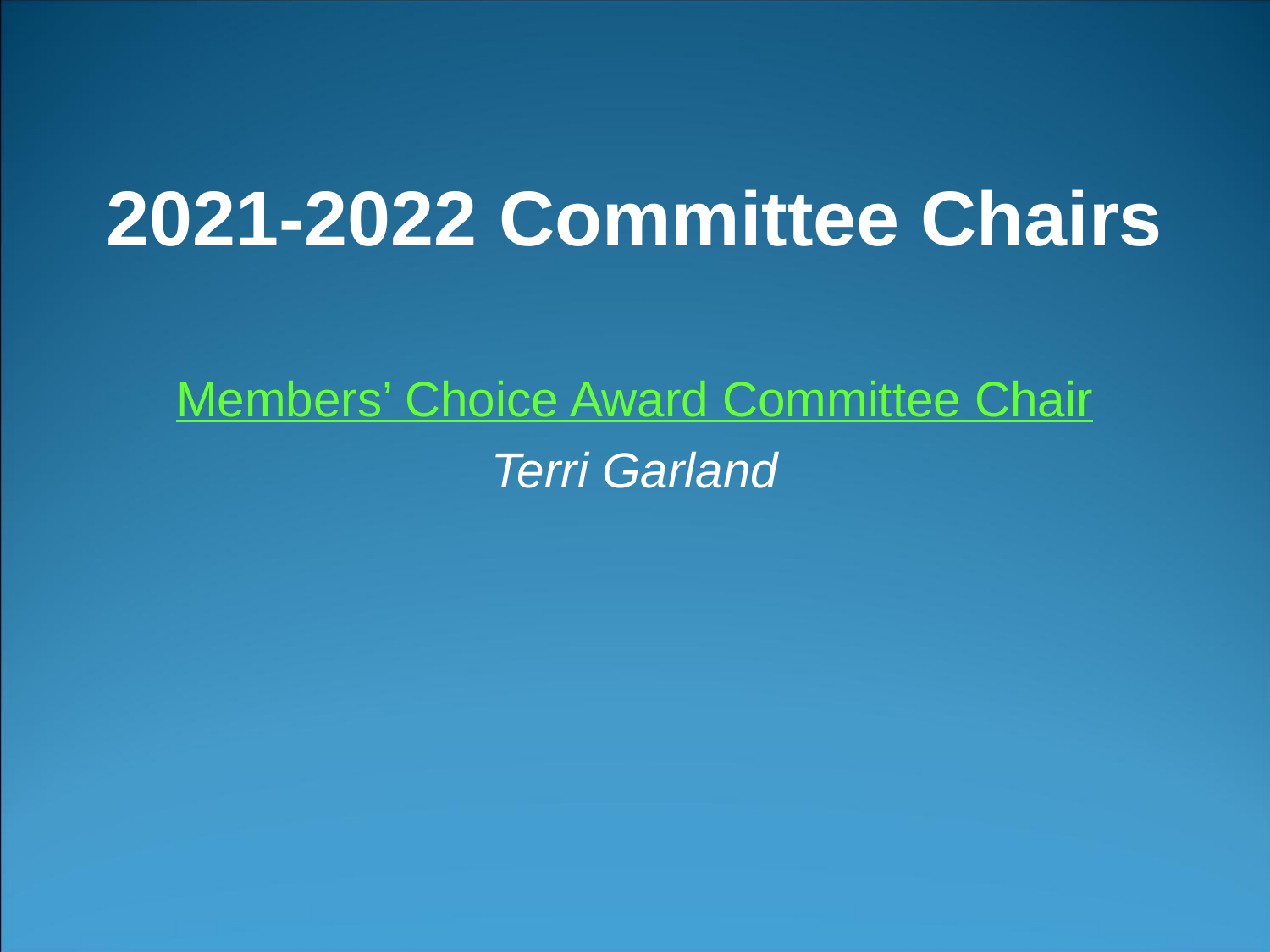

# 2021-2022 Committee Chairs
Members’ Choice Award Committee Chair
Terri Garland